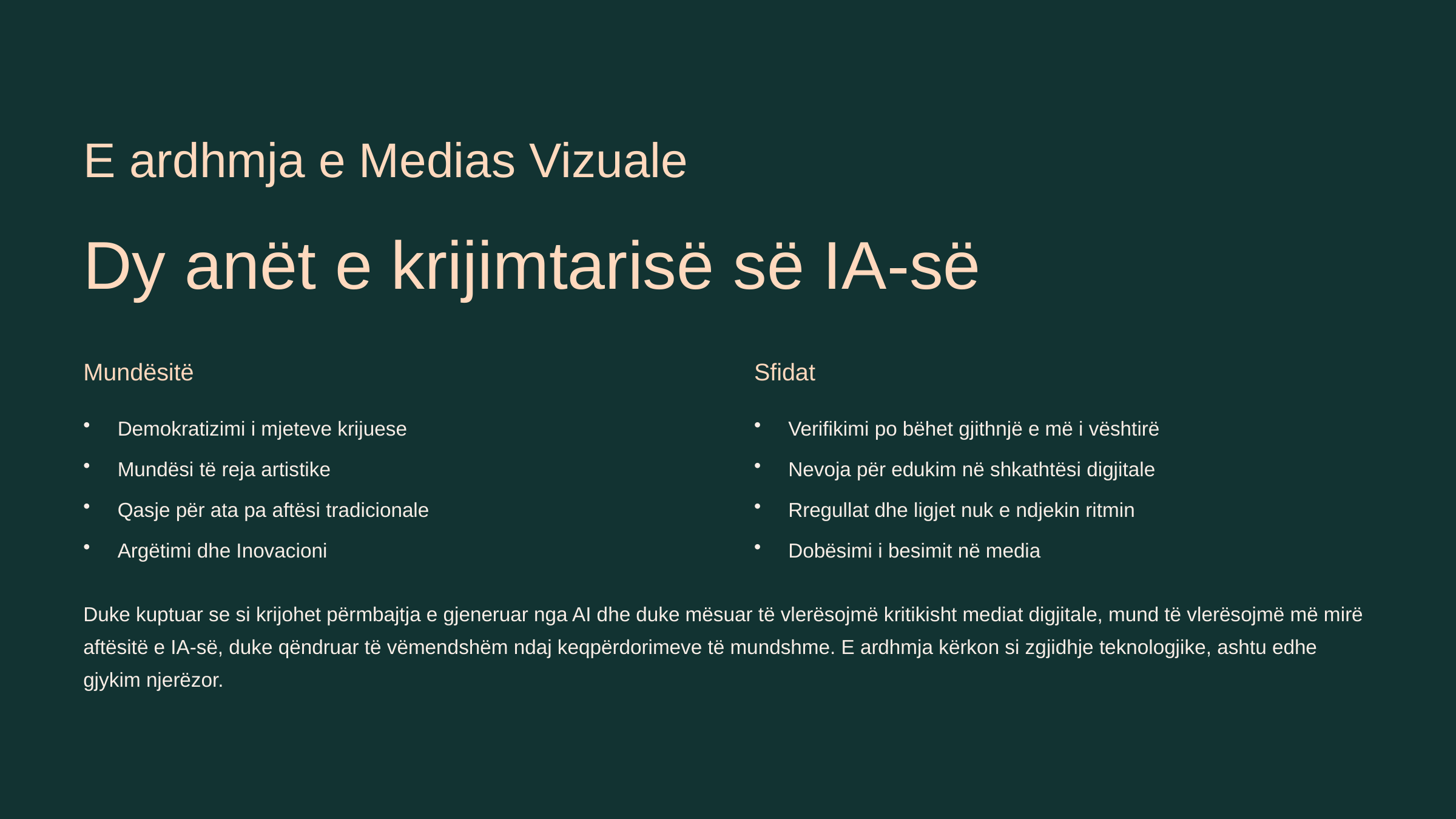

E ardhmja e Medias Vizuale
Dy anët e krijimtarisë së IA-së
Mundësitë
Sfidat
Demokratizimi i mjeteve krijuese
Verifikimi po bëhet gjithnjë e më i vështirë
Mundësi të reja artistike
Nevoja për edukim në shkathtësi digjitale
Qasje për ata pa aftësi tradicionale
Rregullat dhe ligjet nuk e ndjekin ritmin
Argëtimi dhe Inovacioni
Dobësimi i besimit në media
Duke kuptuar se si krijohet përmbajtja e gjeneruar nga AI dhe duke mësuar të vlerësojmë kritikisht mediat digjitale, mund të vlerësojmë më mirë aftësitë e IA-së, duke qëndruar të vëmendshëm ndaj keqpërdorimeve të mundshme. E ardhmja kërkon si zgjidhje teknologjike, ashtu edhe gjykim njerëzor.